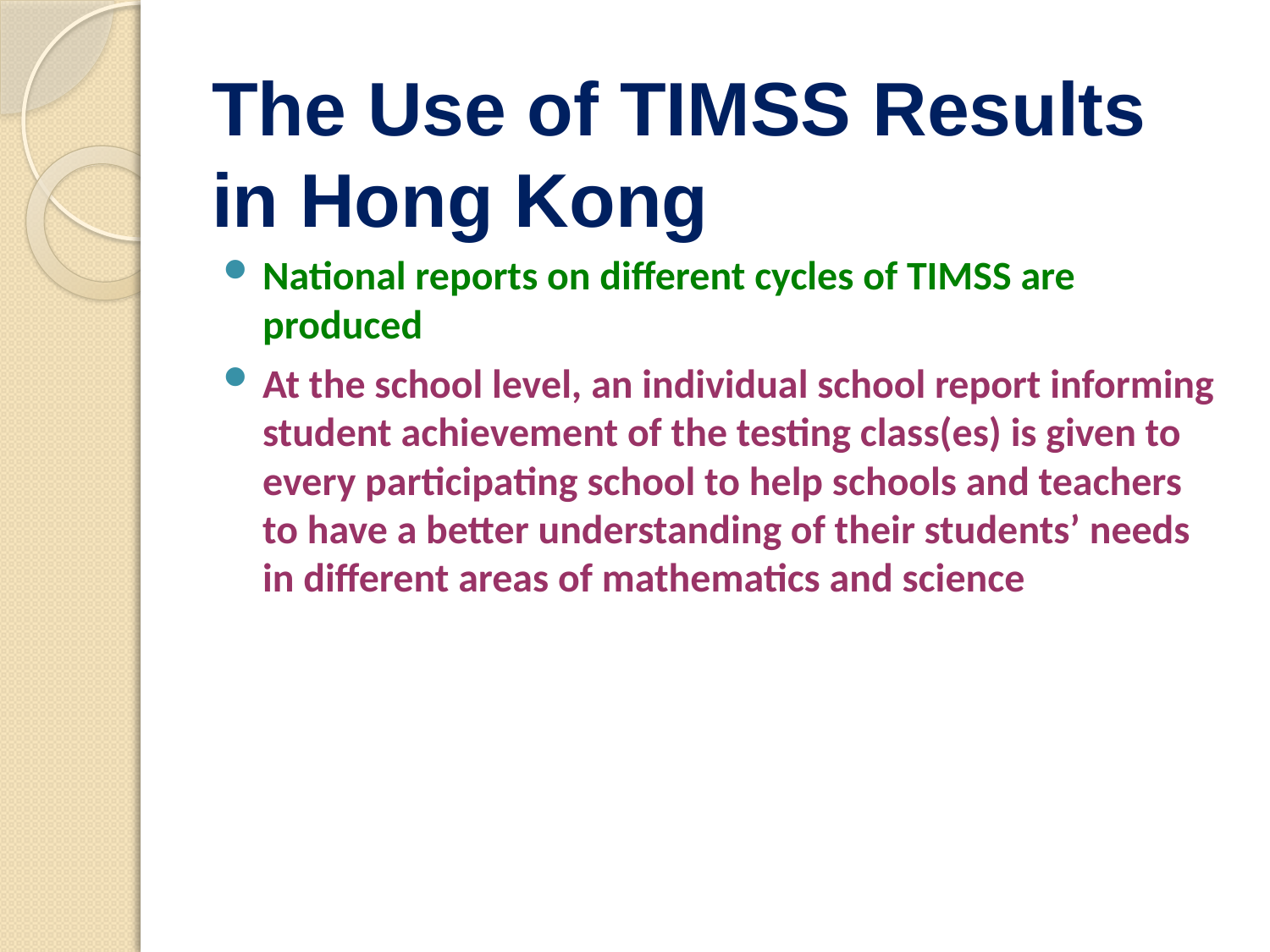

# The Use of TIMSS Results in Hong Kong
National reports on different cycles of TIMSS are produced
At the school level, an individual school report informing student achievement of the testing class(es) is given to every participating school to help schools and teachers to have a better understanding of their students’ needs in different areas of mathematics and science